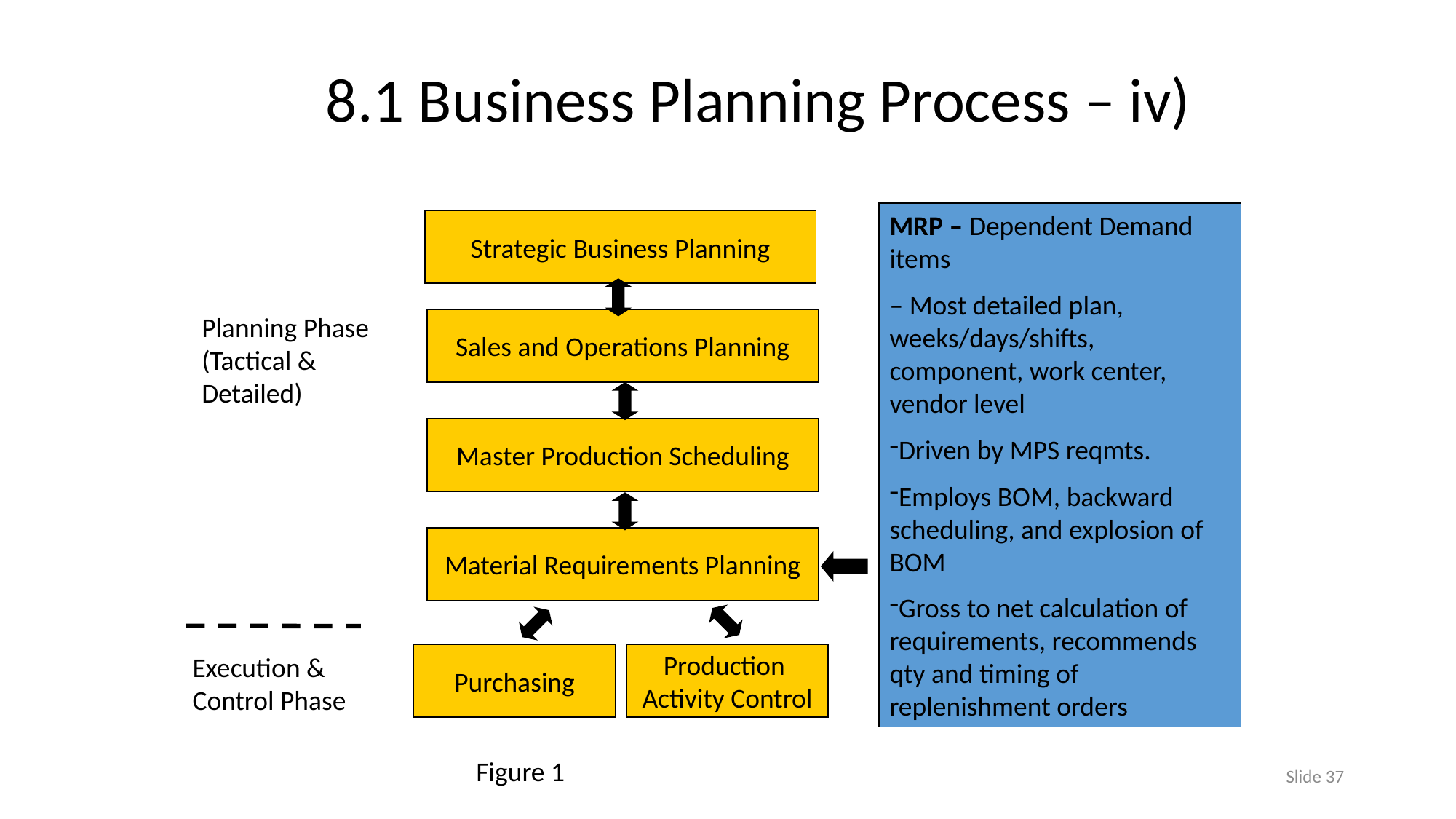

# 8.1 Business Planning Process – iv)
MRP – Dependent Demand items
– Most detailed plan, weeks/days/shifts, component, work center, vendor level
Driven by MPS reqmts.
Employs BOM, backward scheduling, and explosion of BOM
Gross to net calculation of requirements, recommends qty and timing of replenishment orders
Strategic Business Planning

Planning Phase (Tactical & Detailed)
Sales and Operations Planning

Master Production Scheduling

Material Requirements Planning

Execution & Control Phase
Purchasing
Production
Activity Control
Aggregate Capacity Plan
Rough Cut Capacity Plan
Cap. Reqmts. Planning
Figure 1
Slide 37